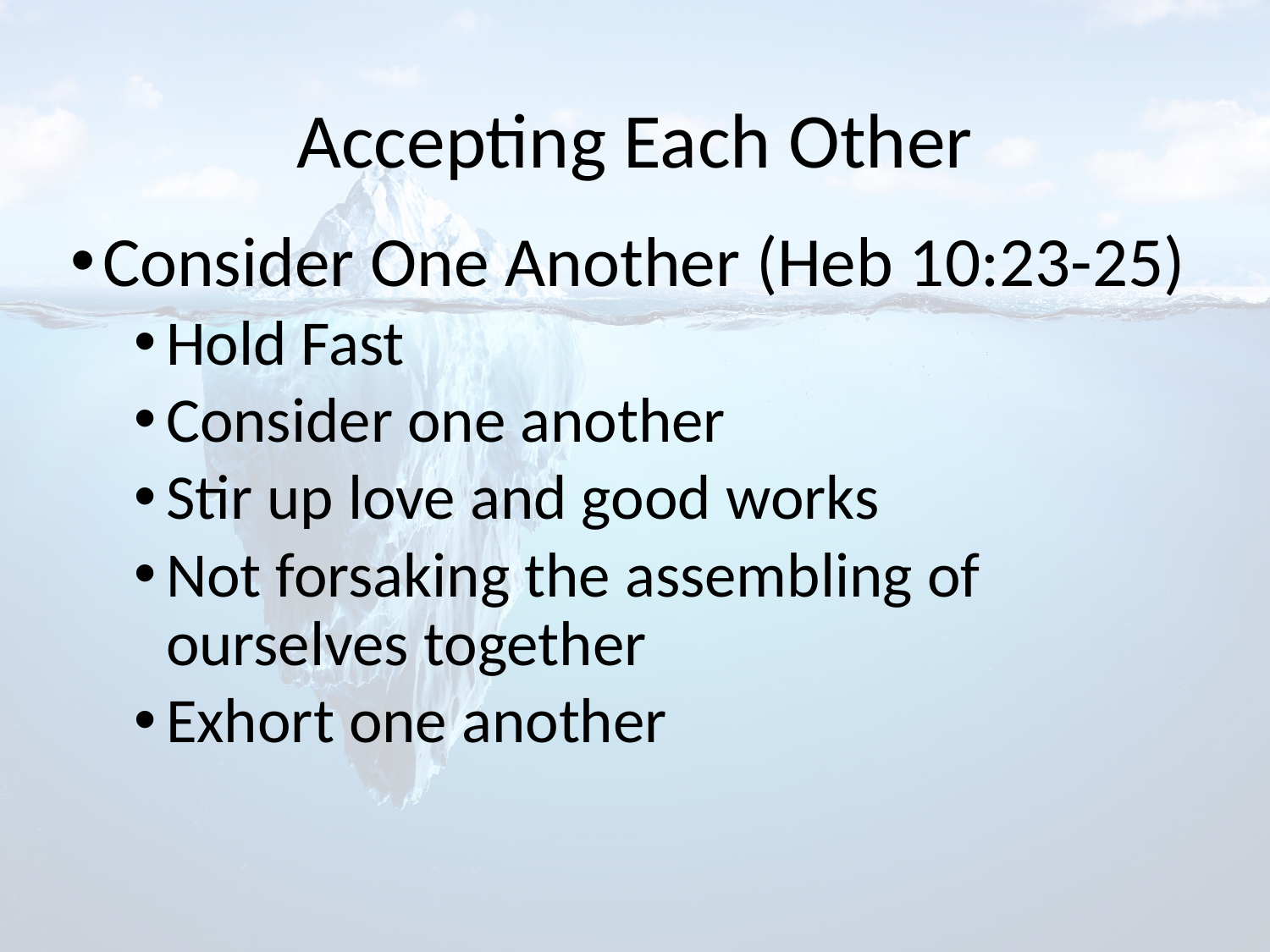

# Accepting Each Other
Consider One Another (Heb 10:23-25)
Hold Fast
Consider one another
Stir up love and good works
Not forsaking the assembling of ourselves together
Exhort one another